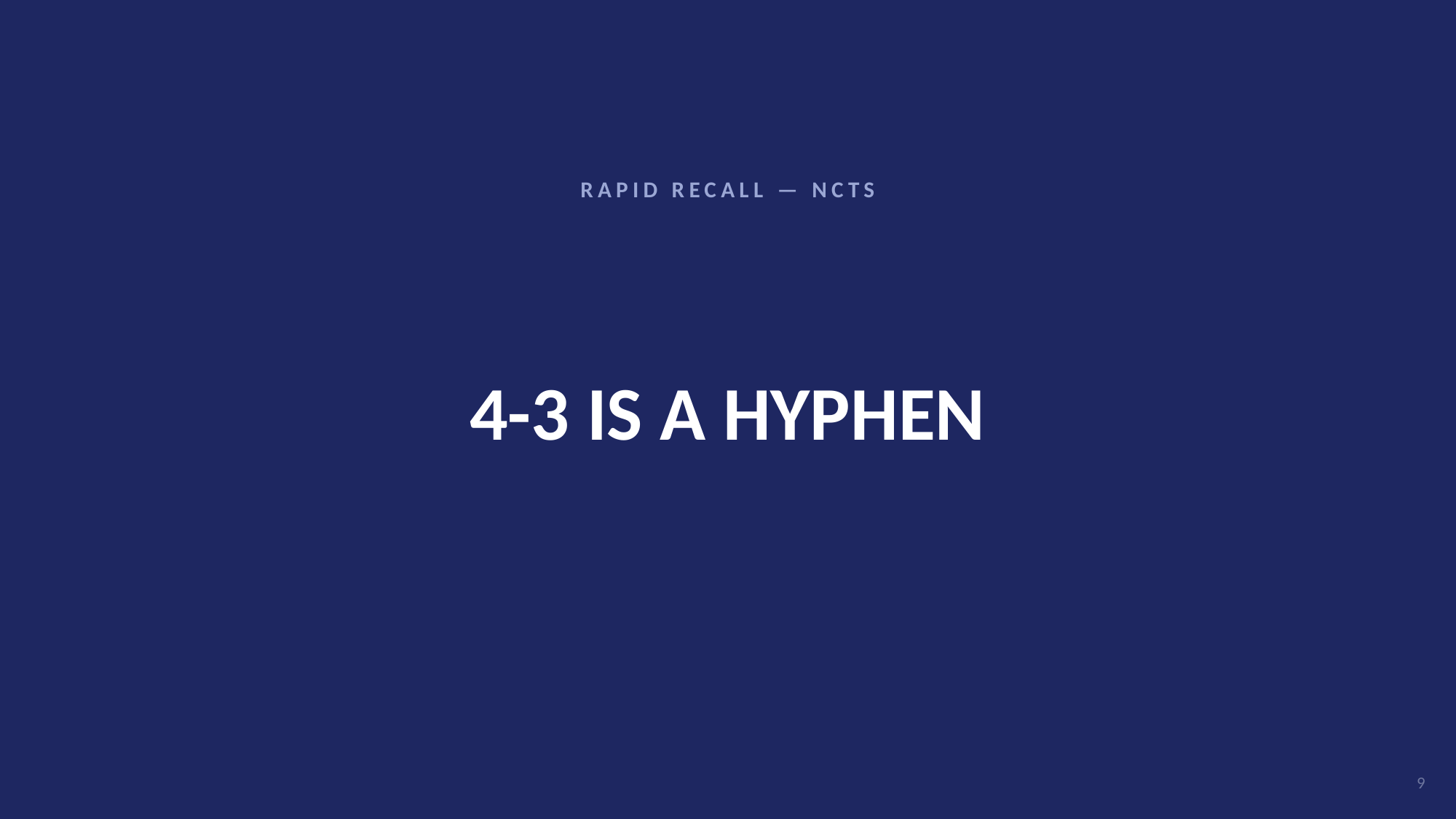

RAPID RECALL — NCTS
# 4-3 IS A HYPHEN
9